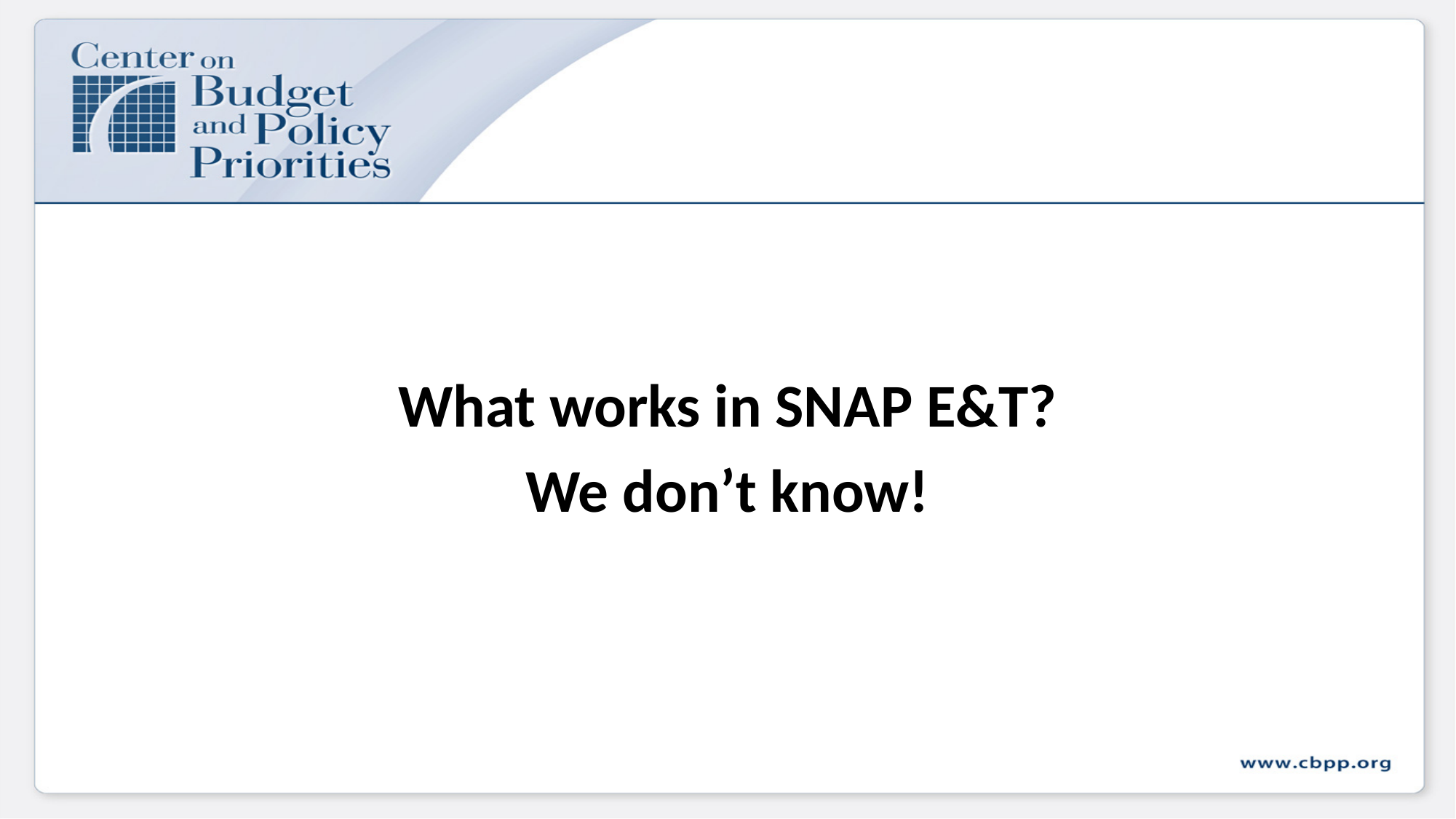

#

What works in SNAP E&T?
We don’t know!